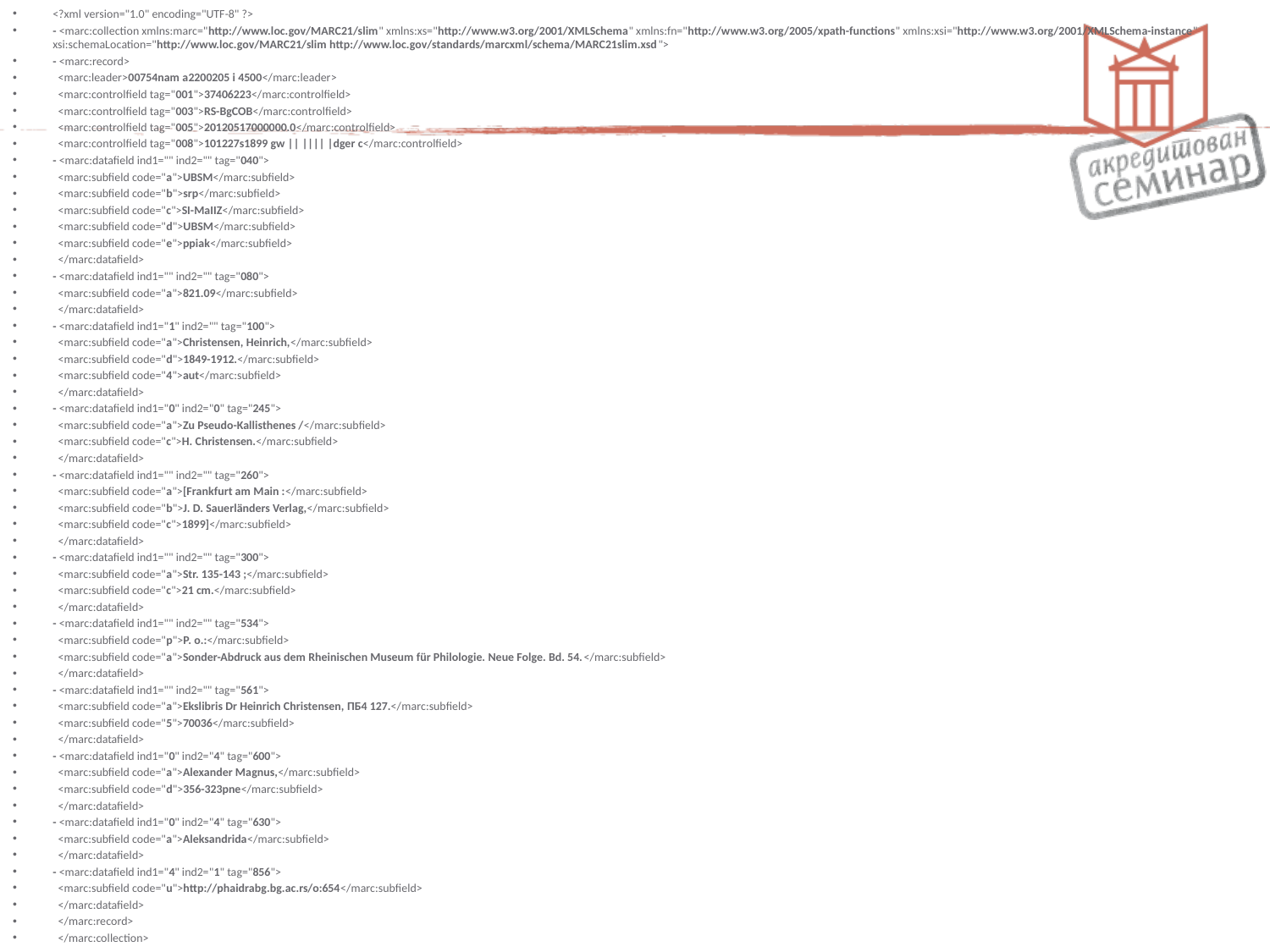

<?xml version="1.0" encoding="UTF-8" ?>
- <marc:collection xmlns:marc="http://www.loc.gov/MARC21/slim" xmlns:xs="http://www.w3.org/2001/XMLSchema" xmlns:fn="http://www.w3.org/2005/xpath-functions" xmlns:xsi="http://www.w3.org/2001/XMLSchema-instance" xsi:schemaLocation="http://www.loc.gov/MARC21/slim http://www.loc.gov/standards/marcxml/schema/MARC21slim.xsd">
- <marc:record>
  <marc:leader>00754nam a2200205 i 4500</marc:leader>
  <marc:controlfield tag="001">37406223</marc:controlfield>
  <marc:controlfield tag="003">RS-BgCOB</marc:controlfield>
  <marc:controlfield tag="005">20120517000000.0</marc:controlfield>
  <marc:controlfield tag="008">101227s1899 gw || |||| |dger c</marc:controlfield>
- <marc:datafield ind1="" ind2="" tag="040">
  <marc:subfield code="a">UBSM</marc:subfield>
  <marc:subfield code="b">srp</marc:subfield>
  <marc:subfield code="c">SI-MaIIZ</marc:subfield>
  <marc:subfield code="d">UBSM</marc:subfield>
  <marc:subfield code="e">ppiak</marc:subfield>
  </marc:datafield>
- <marc:datafield ind1="" ind2="" tag="080">
  <marc:subfield code="a">821.09</marc:subfield>
  </marc:datafield>
- <marc:datafield ind1="1" ind2="" tag="100">
  <marc:subfield code="a">Christensen, Heinrich,</marc:subfield>
  <marc:subfield code="d">1849-1912.</marc:subfield>
  <marc:subfield code="4">aut</marc:subfield>
  </marc:datafield>
- <marc:datafield ind1="0" ind2="0" tag="245">
  <marc:subfield code="a">Zu Pseudo-Kallisthenes /</marc:subfield>
  <marc:subfield code="c">H. Christensen.</marc:subfield>
  </marc:datafield>
- <marc:datafield ind1="" ind2="" tag="260">
  <marc:subfield code="a">[Frankfurt am Main :</marc:subfield>
  <marc:subfield code="b">J. D. Sauerländers Verlag,</marc:subfield>
  <marc:subfield code="c">1899]</marc:subfield>
  </marc:datafield>
- <marc:datafield ind1="" ind2="" tag="300">
  <marc:subfield code="a">Str. 135-143 ;</marc:subfield>
  <marc:subfield code="c">21 cm.</marc:subfield>
  </marc:datafield>
- <marc:datafield ind1="" ind2="" tag="534">
  <marc:subfield code="p">P. o.:</marc:subfield>
  <marc:subfield code="a">Sonder-Abdruck aus dem Rheinischen Museum für Philologie. Neue Folge. Bd. 54.</marc:subfield>
  </marc:datafield>
- <marc:datafield ind1="" ind2="" tag="561">
  <marc:subfield code="a">Ekslibris Dr Heinrich Christensen, ПБ4 127.</marc:subfield>
  <marc:subfield code="5">70036</marc:subfield>
  </marc:datafield>
- <marc:datafield ind1="0" ind2="4" tag="600">
  <marc:subfield code="a">Alexander Magnus,</marc:subfield>
  <marc:subfield code="d">356-323pne</marc:subfield>
  </marc:datafield>
- <marc:datafield ind1="0" ind2="4" tag="630">
  <marc:subfield code="a">Aleksandrida</marc:subfield>
  </marc:datafield>
- <marc:datafield ind1="4" ind2="1" tag="856">
  <marc:subfield code="u">http://phaidrabg.bg.ac.rs/o:654</marc:subfield>
  </marc:datafield>
  </marc:record>
  </marc:collection>

#